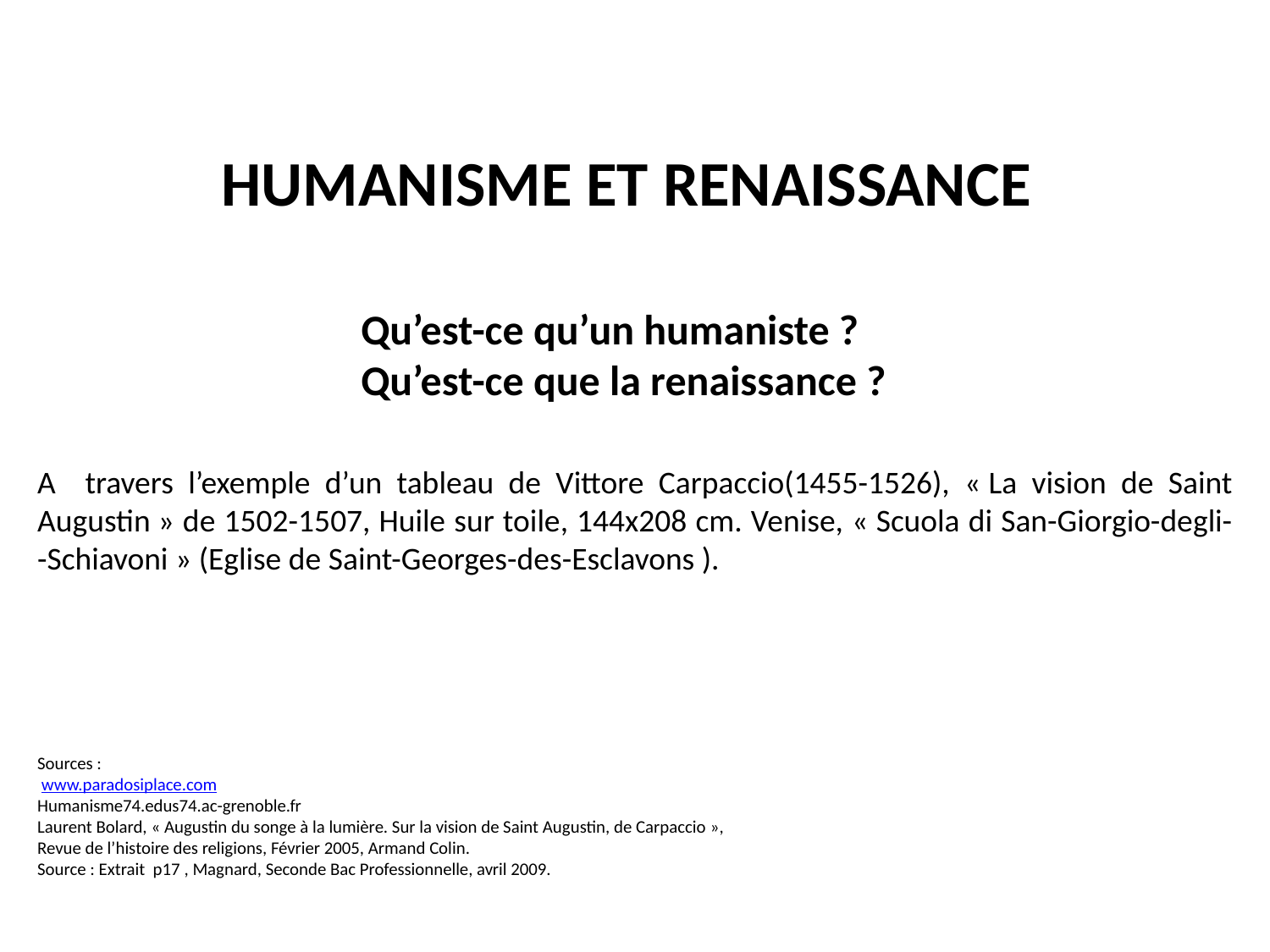

HUMANISME ET RENAISSANCE
Qu’est-ce qu’un humaniste ?
Qu’est-ce que la renaissance ?
A  travers l’exemple d’un tableau de Vittore Carpaccio(1455-1526), « La vision de Saint Augustin » de 1502-1507, Huile sur toile, 144x208 cm. Venise, « Scuola di San-Giorgio-degli- -Schiavoni » (Eglise de Saint-Georges-des-Esclavons ).
Sources :
 www.paradosiplace.com
Humanisme74.edus74.ac-grenoble.fr
Laurent Bolard, « Augustin du songe à la lumière. Sur la vision de Saint Augustin, de Carpaccio »,
Revue de l’histoire des religions, Février 2005, Armand Colin.
Source : Extrait  p17 , Magnard, Seconde Bac Professionnelle, avril 2009.